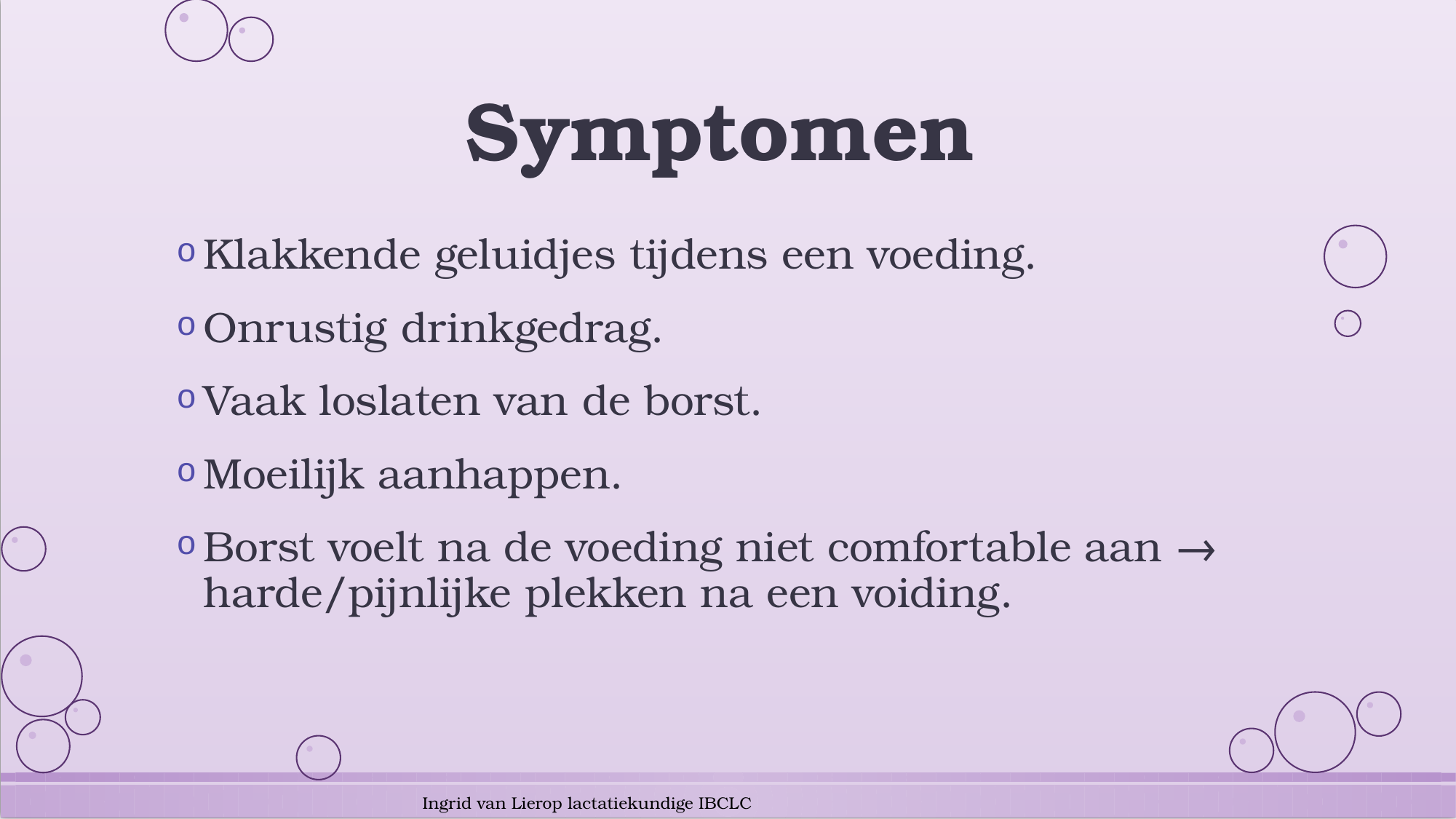

# Symptomen
Klakkende geluidjes tijdens een voeding.
Onrustig drinkgedrag.
Vaak loslaten van de borst.
Moeilijk aanhappen.
Borst voelt na de voeding niet comfortable aan → harde/pijnlijke plekken na een voiding.

Ingrid van Lierop lactatiekundige IBCLC